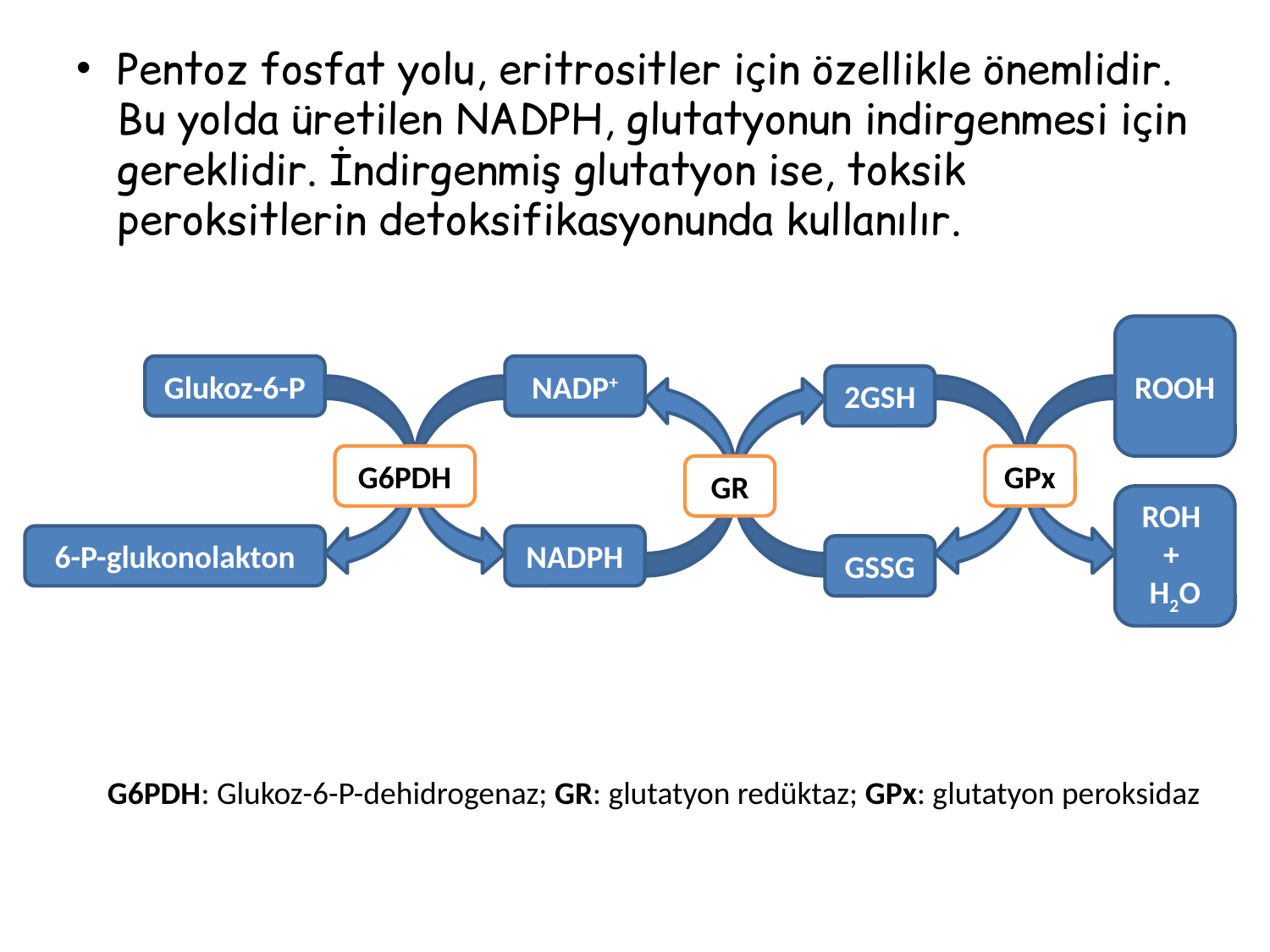

Pentoz fosfat yolu, eritrositler için özellikle önemlidir. Bu yolda üretilen NADPH, glutatyonun indirgenmesi için gereklidir. İndirgenmiş glutatyon ise, toksik peroksitlerin detoksifikasyonunda kullanılır.
ROOH
Glukoz-6-P
NADP+
2GSH

G6PDH
GPx
GR
ROH
+
H2O
6-P-glukonolakton
NADPH
GSSG
G6PDH: Glukoz-6-P-dehidrogenaz; GR: glutatyon redüktaz; GPx: glutatyon peroksidaz